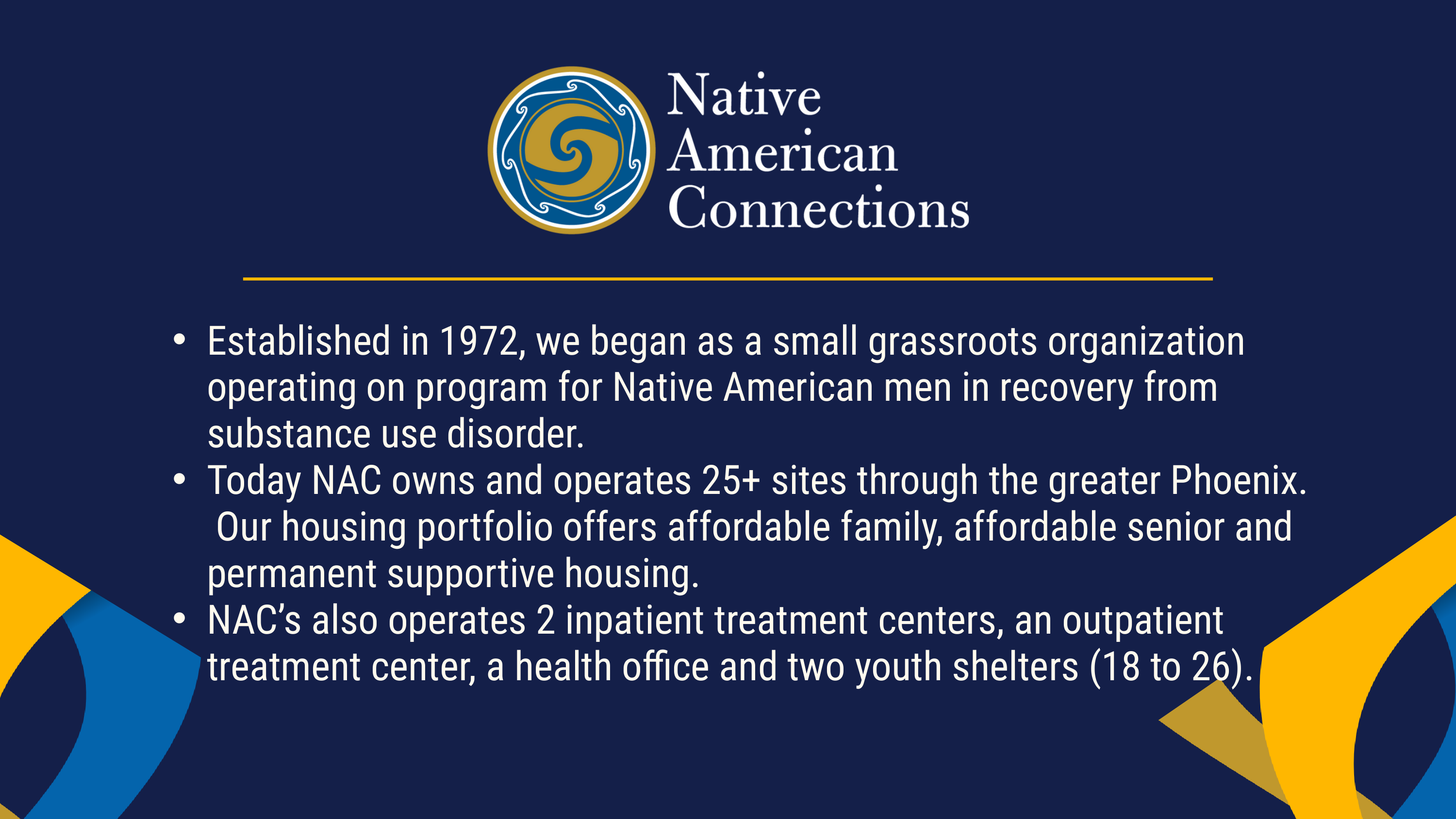

Established in 1972, we began as a small grassroots organization operating on program for Native American men in recovery from substance use disorder.
Today NAC owns and operates 25+ sites through the greater Phoenix.  Our housing portfolio offers affordable family, affordable senior and permanent supportive housing.
NAC’s also operates 2 inpatient treatment centers, an outpatient treatment center, a health office and two youth shelters (18 to 26).